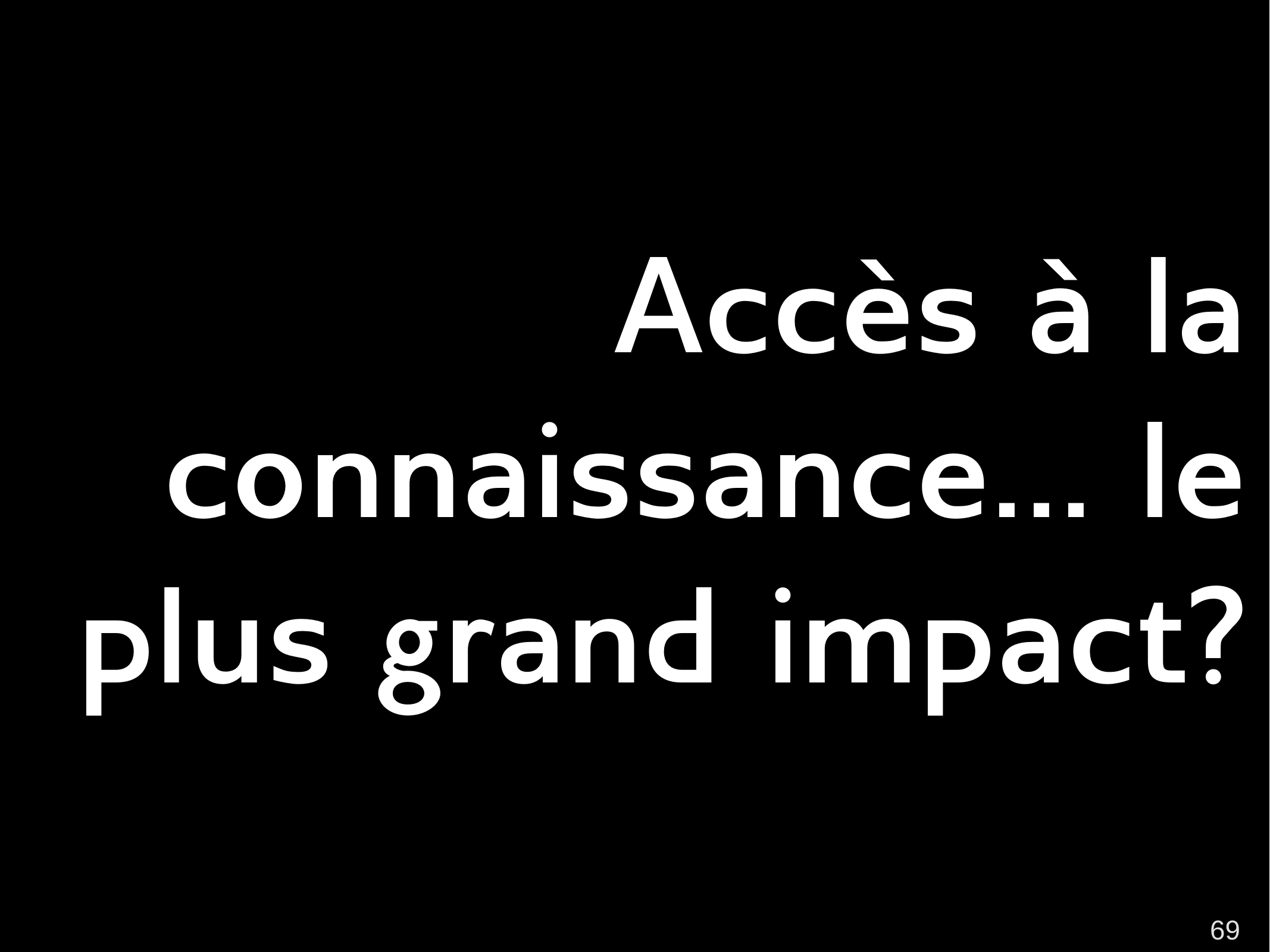

# Accès à la connaissance... le plus grand impact?
69